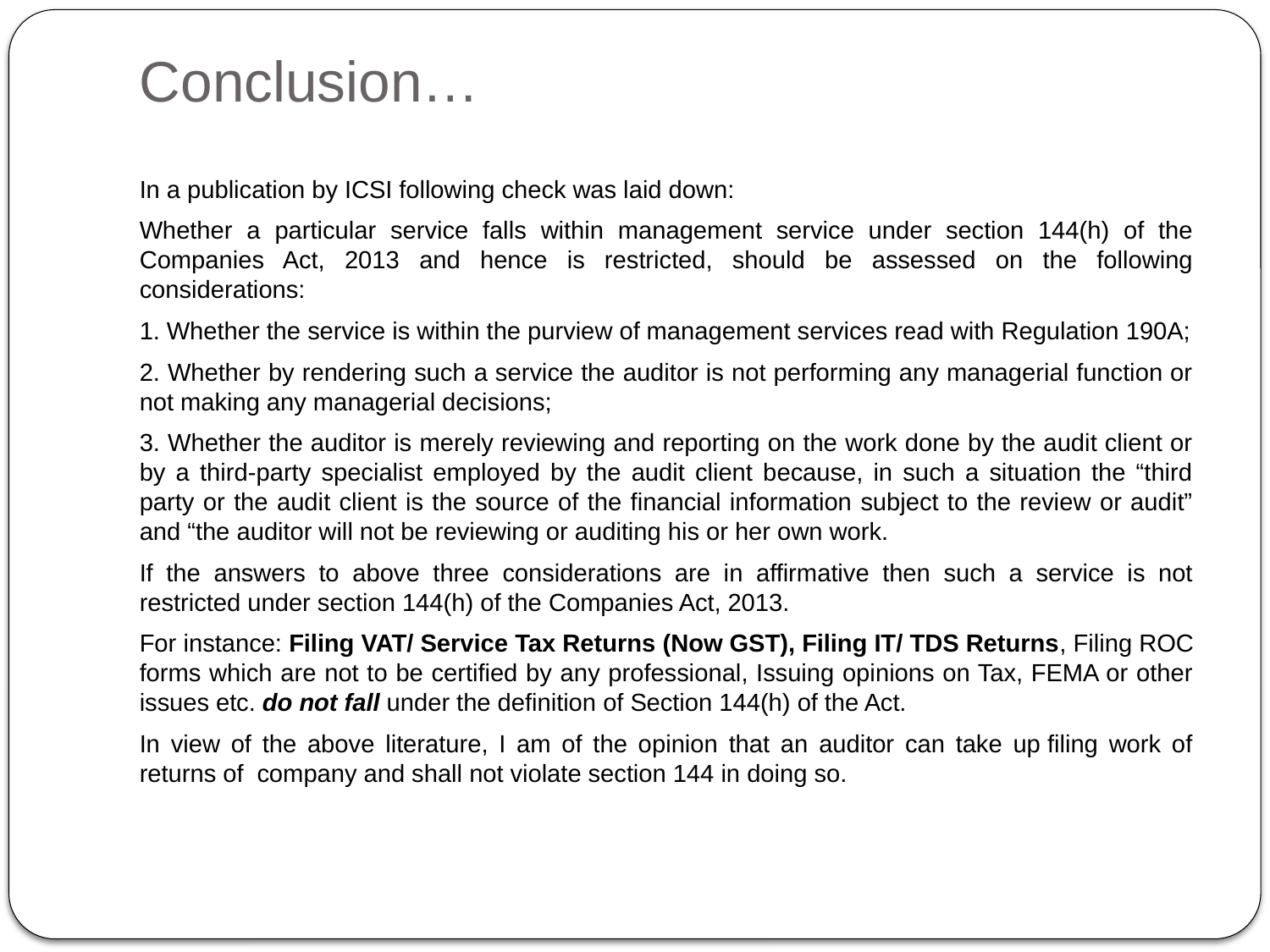

# Conclusion…

In a publication by ICSI following check was laid down:
Whether a particular service falls within management service under section 144(h) of the Companies Act, 2013 and hence is restricted, should be assessed on the following considerations:
1. Whether the service is within the purview of management services read with Regulation 190A;
2. Whether by rendering such a service the auditor is not performing any managerial function or not making any managerial decisions;
3. Whether the auditor is merely reviewing and reporting on the work done by the audit client or by a third-party specialist employed by the audit client because, in such a situation the “third party or the audit client is the source of the financial information subject to the review or audit” and “the auditor will not be reviewing or auditing his or her own work.
If the answers to above three considerations are in affirmative then such a service is not restricted under section 144(h) of the Companies Act, 2013.
For instance: Filing VAT/ Service Tax Returns (Now GST), Filing IT/ TDS Returns, Filing ROC forms which are not to be certified by any professional, Issuing opinions on Tax, FEMA or other issues etc. do not fall under the definition of Section 144(h) of the Act.
In view of the above literature, I am of the opinion that an auditor can take up filing work of returns of  company and shall not violate section 144 in doing so.